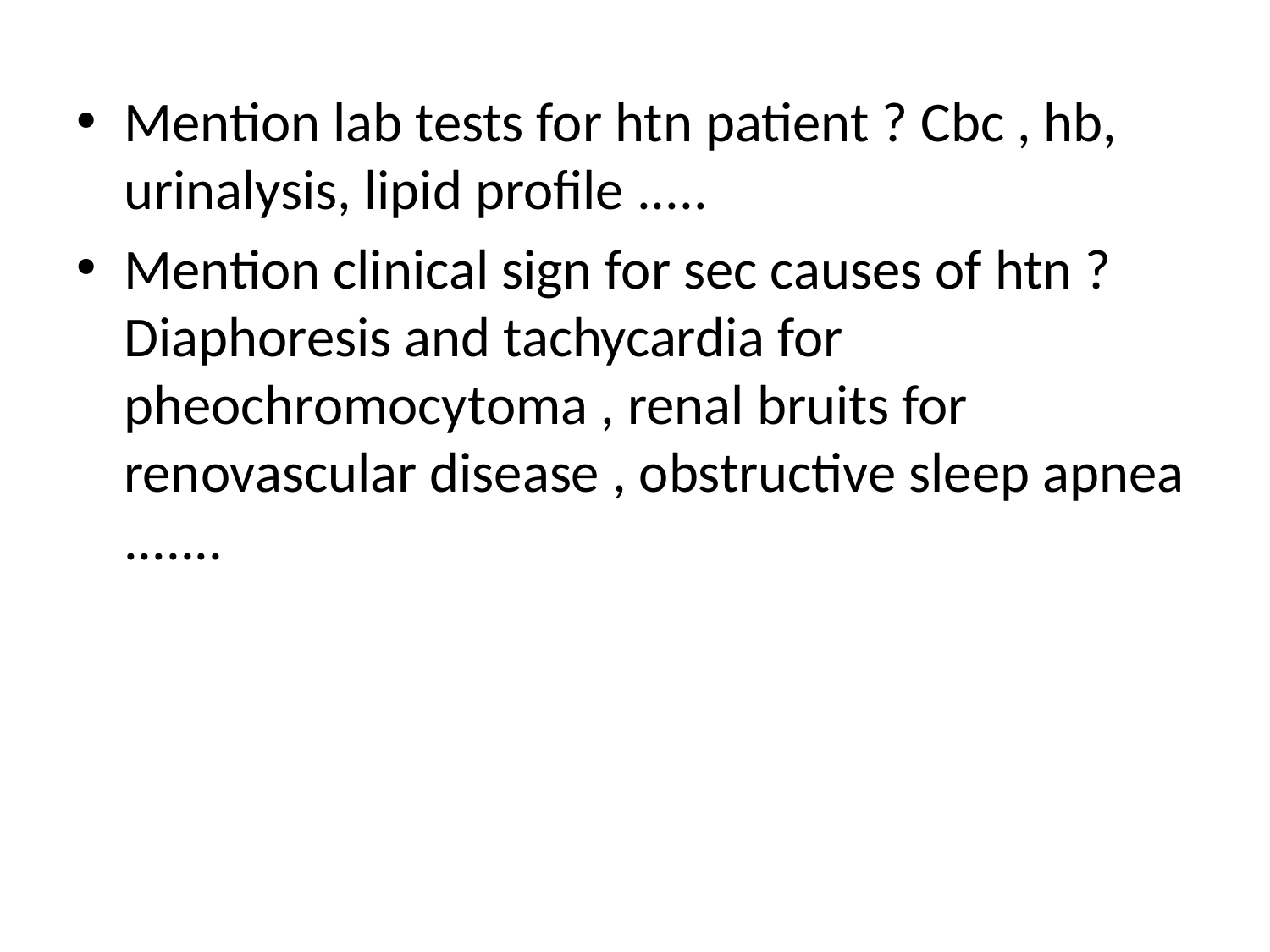

Mention lab tests for htn patient ? Cbc , hb, urinalysis, lipid profile .....
Mention clinical sign for sec causes of htn ? Diaphoresis and tachycardia for pheochromocytoma , renal bruits for renovascular disease , obstructive sleep apnea .......